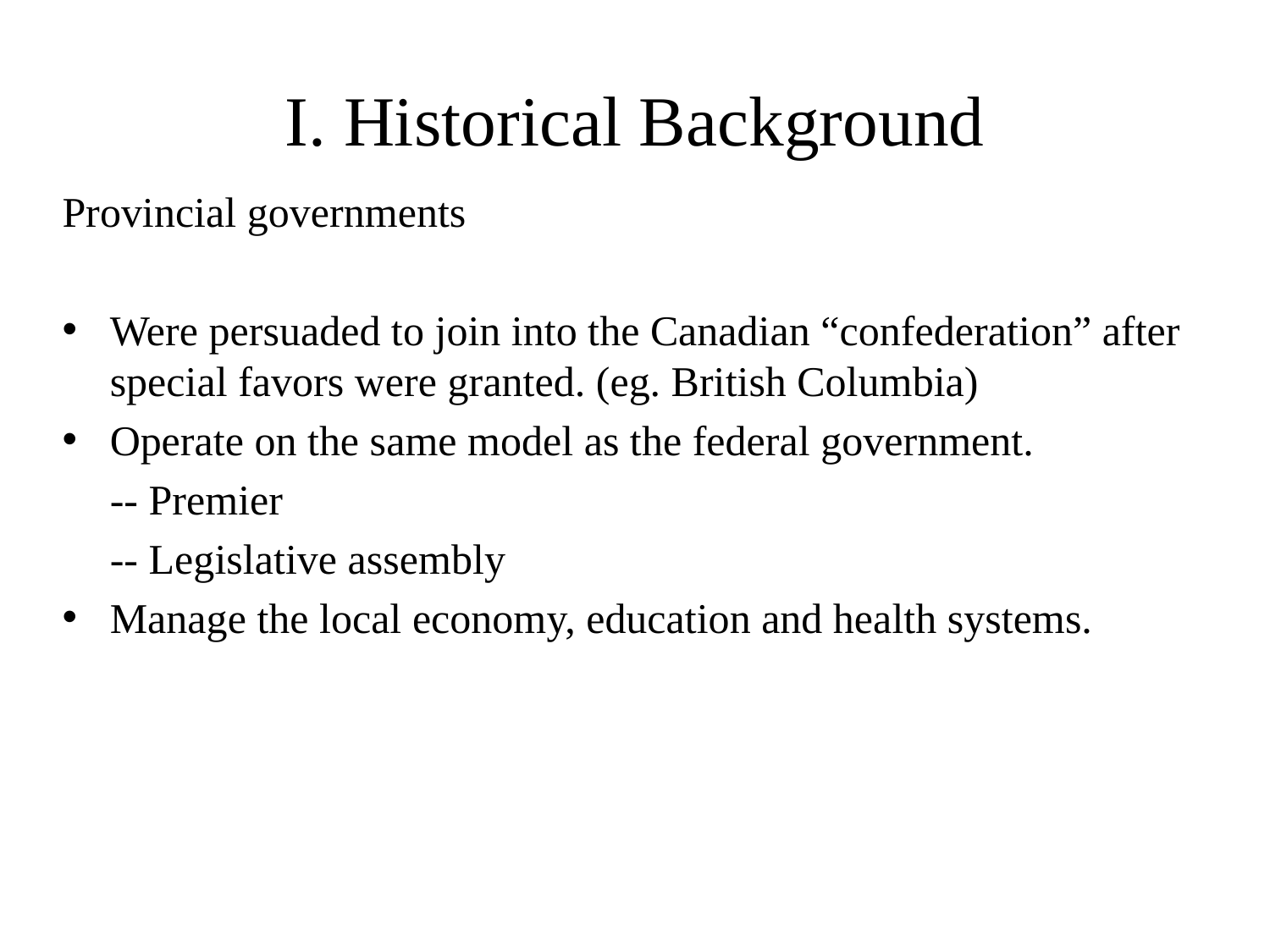

# I. Historical Background
Provincial governments

Were persuaded to join into the Canadian “confederation” after special favors were granted. (eg. British Columbia)
Operate on the same model as the federal government.
	-- Premier
	-- Legislative assembly
Manage the local economy, education and health systems.